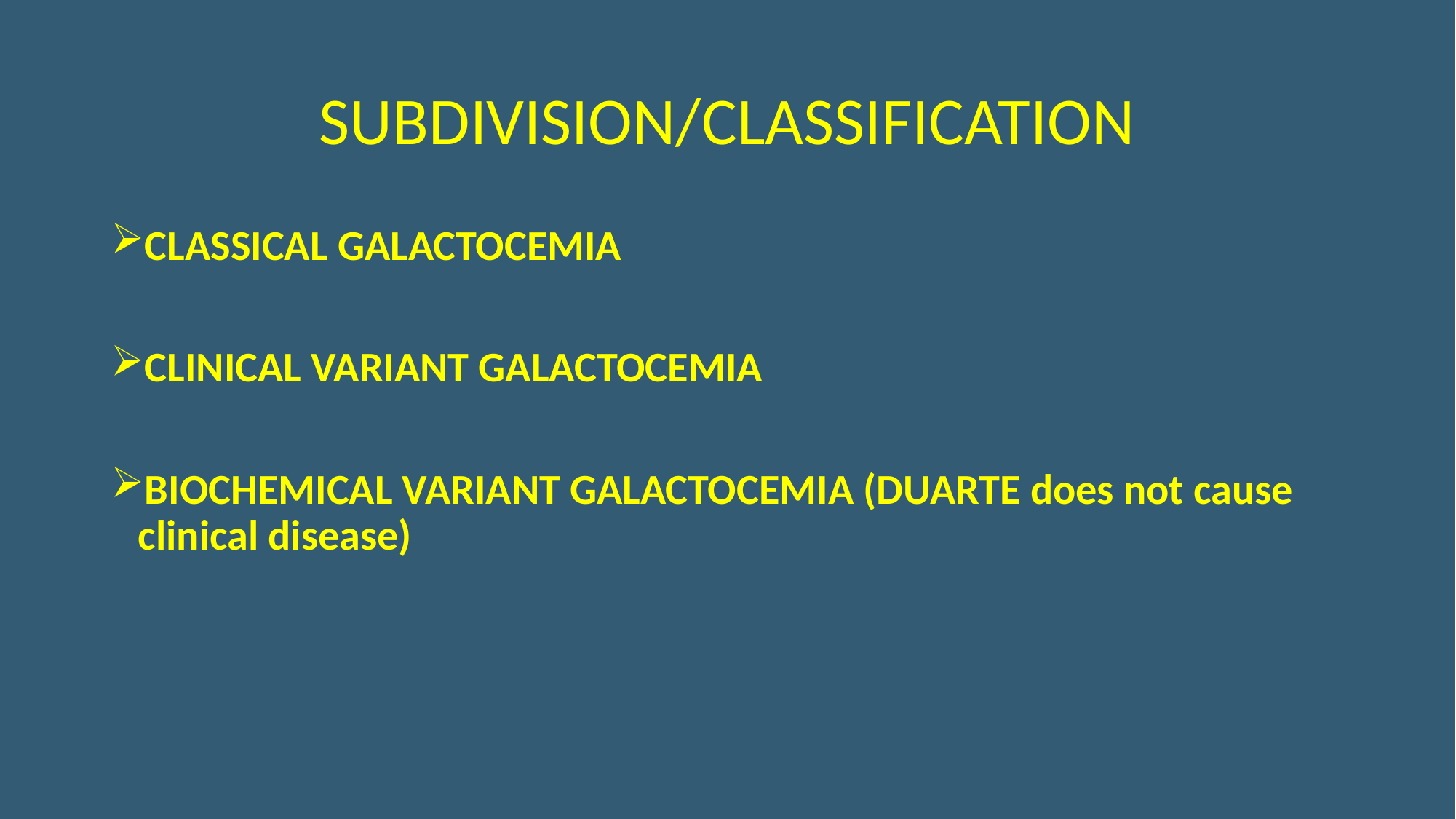

# SUBDIVISION/CLASSIFICATION
CLASSICAL GALACTOCEMIA

CLINICAL VARIANT GALACTOCEMIA

BIOCHEMICAL VARIANT GALACTOCEMIA (DUARTE does not cause clinical disease)